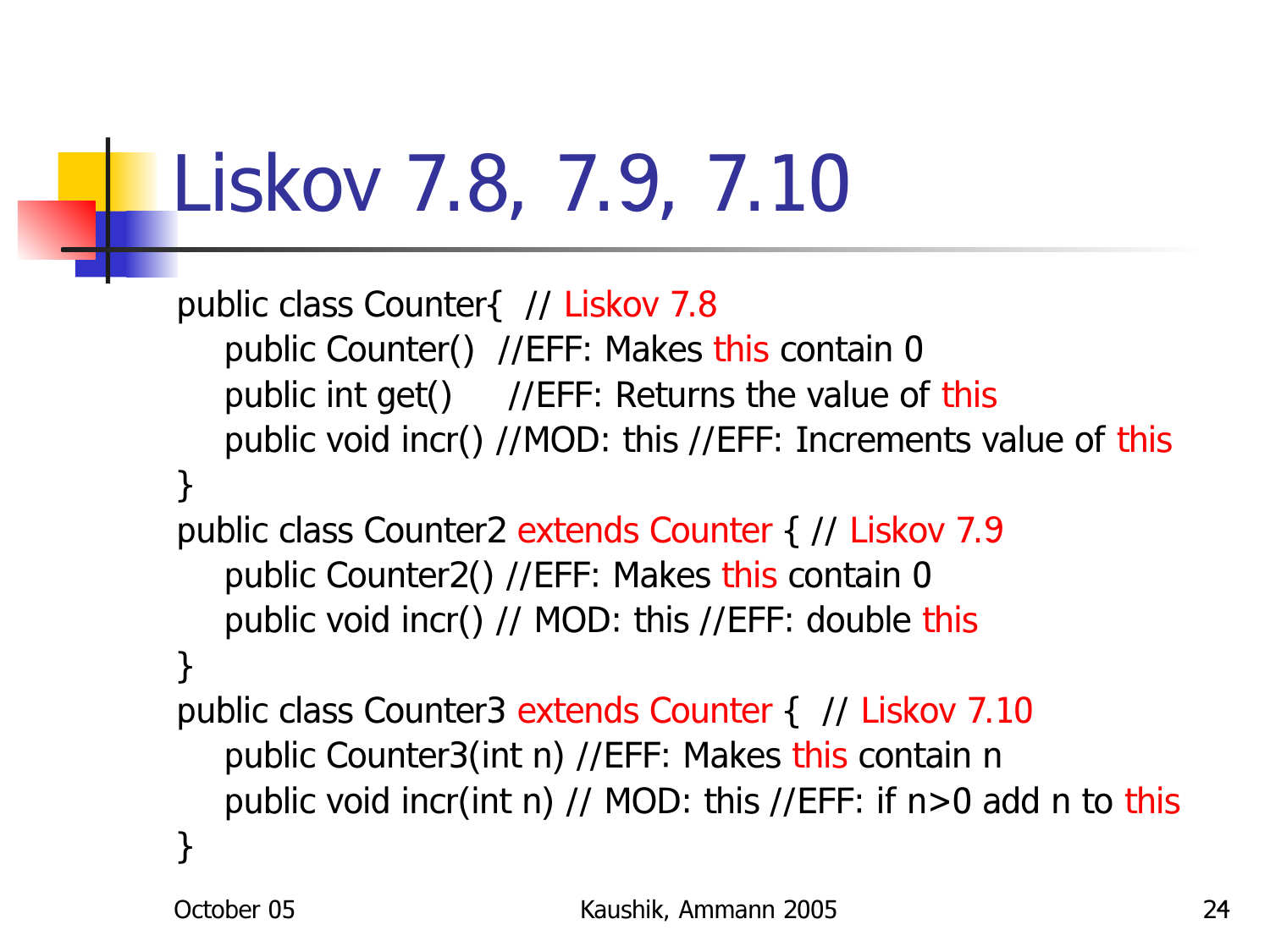

# Liskov 7.8, 7.9, 7.10
public class Counter{  // Liskov 7.8
	public Counter()  //EFF: Makes this contain 0
	public int get()     //EFF: Returns the value of this
	public void incr() //MOD: this //EFF: Increments value of this
}
public class Counter2 extends Counter { // Liskov 7.9
	public Counter2() //EFF: Makes this contain 0
	public void incr() // MOD: this //EFF: double this
}
public class Counter3 extends Counter {  // Liskov 7.10
	public Counter3(int n) //EFF: Makes this contain n
	public void incr(int n) // MOD: this //EFF: if n>0 add n to this
}

October 05
Kaushik, Ammann 2005
24